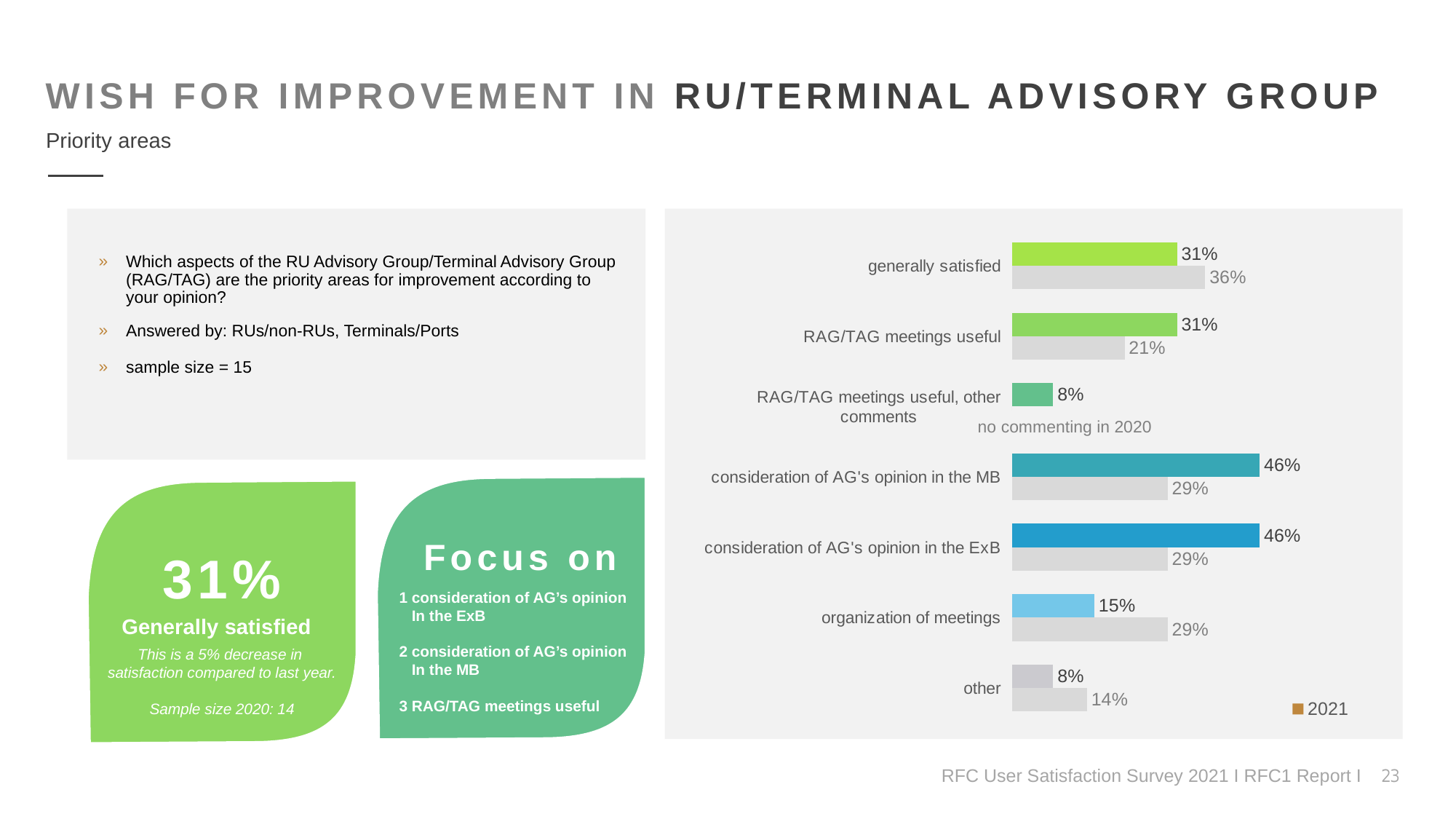

WISH FOR IMPROVEMENT IN RU/TERMINAL ADVISORY GROUP
Priority areas

### Chart

| Category | 2021 | 2020 |
|---|---|---|
| generally satisfied | 0.3076923076923077 | 0.36 |
| RAG/TAG meetings useful | 0.3076923076923077 | 0.21 |
| RAG/TAG meetings useful, other comments | 0.07692307692307693 | 0.0 |
| consideration of AG's opinion in the MB | 0.46153846153846156 | 0.29 |
| consideration of AG's opinion in the ExB | 0.46153846153846156 | 0.29 |
| organization of meetings | 0.15384615384615385 | 0.29 |
| other | 0.07692307692307693 | 0.14 |
Which aspects of the RU Advisory Group/Terminal Advisory Group (RAG/TAG) are the priority areas for improvement according to your opinion?
Answered by: RUs/non-RUs, Terminals/Ports
sample size = 15
no commenting in 2020

Focus on
31%
1 consideration of AG’s opinion
   In the ExB

2 consideration of AG’s opinion
   In the MB

3 RAG/TAG meetings useful

Generally satisfied
This is a 5% decrease in
satisfaction compared to last year.
Sample size 2020: 14